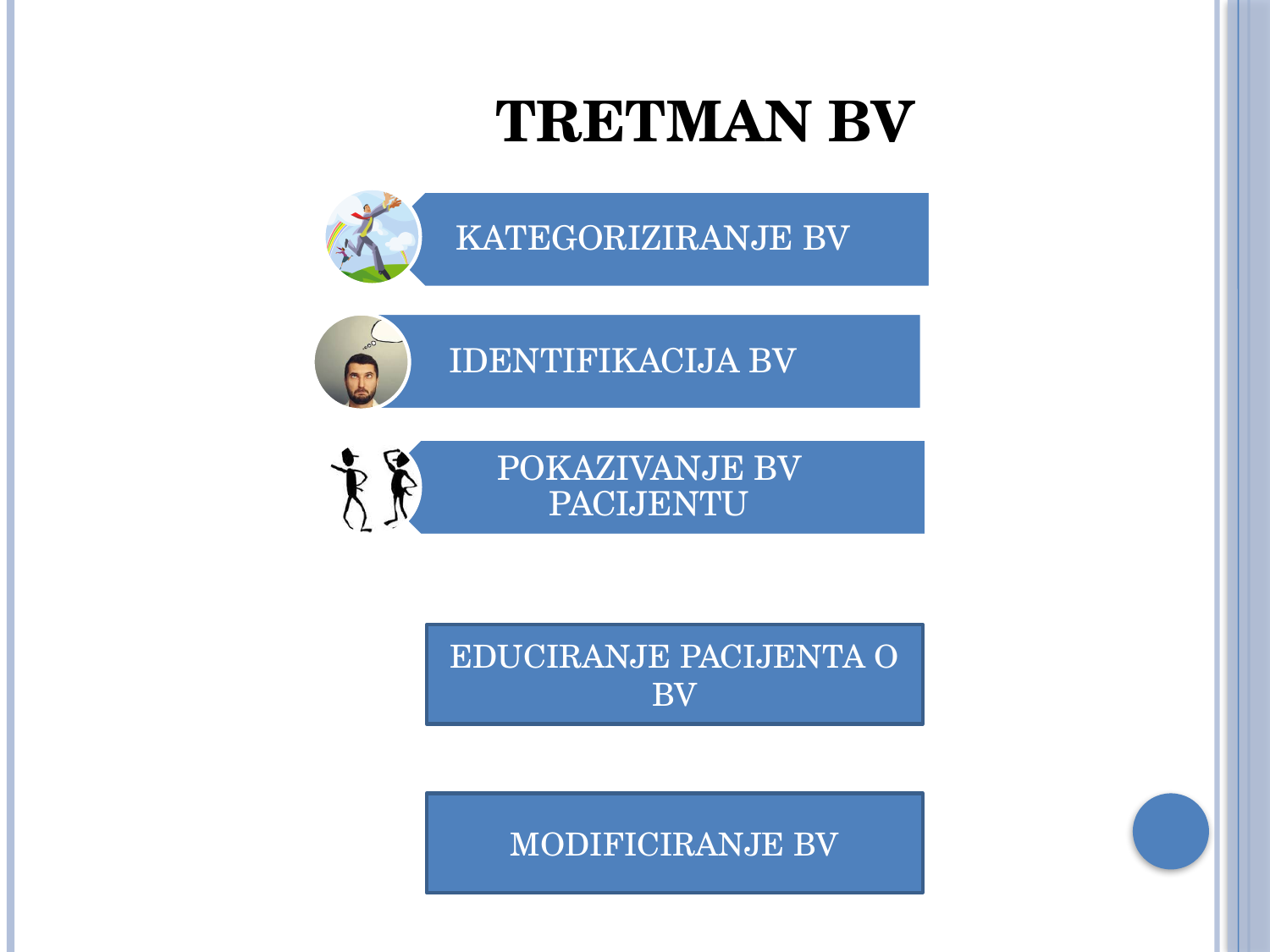

TRETMAN BV
KATEGORIZIRANJE BV
IDENTIFIKACIJA BV
POKAZIVANJE BV PACIJENTU
EDUCIRANJE PACIJENTA O BV
MODIFICIRANJE BV